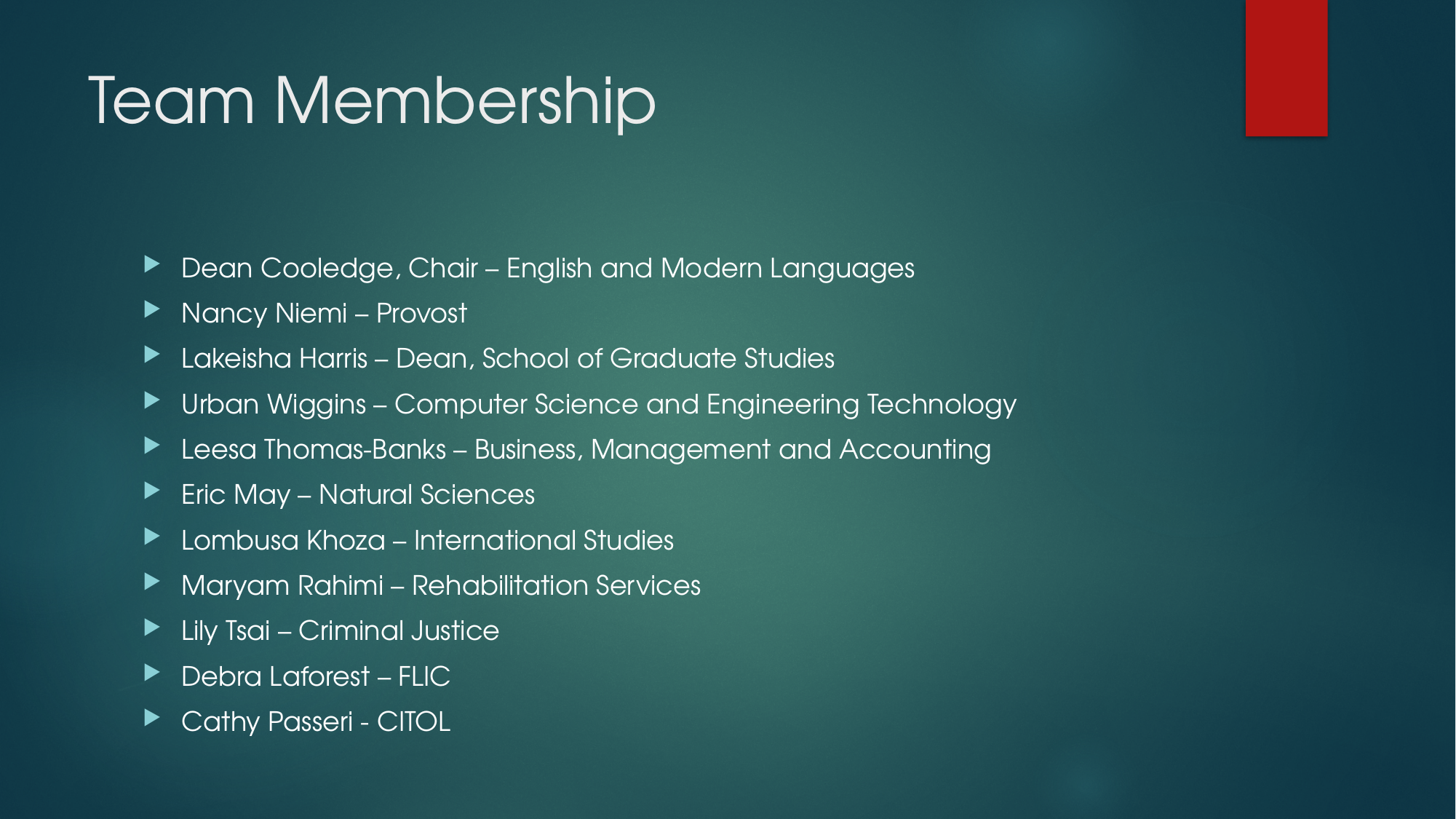

# Team Membership
Dean Cooledge, Chair – English and Modern Languages
Nancy Niemi – Provost
Lakeisha Harris – Dean, School of Graduate Studies
Urban Wiggins – Computer Science and Engineering Technology
Leesa Thomas-Banks – Business, Management and Accounting
Eric May – Natural Sciences
Lombusa Khoza – International Studies
Maryam Rahimi – Rehabilitation Services
Lily Tsai – Criminal Justice
Debra Laforest – FLIC
Cathy Passeri - CITOL